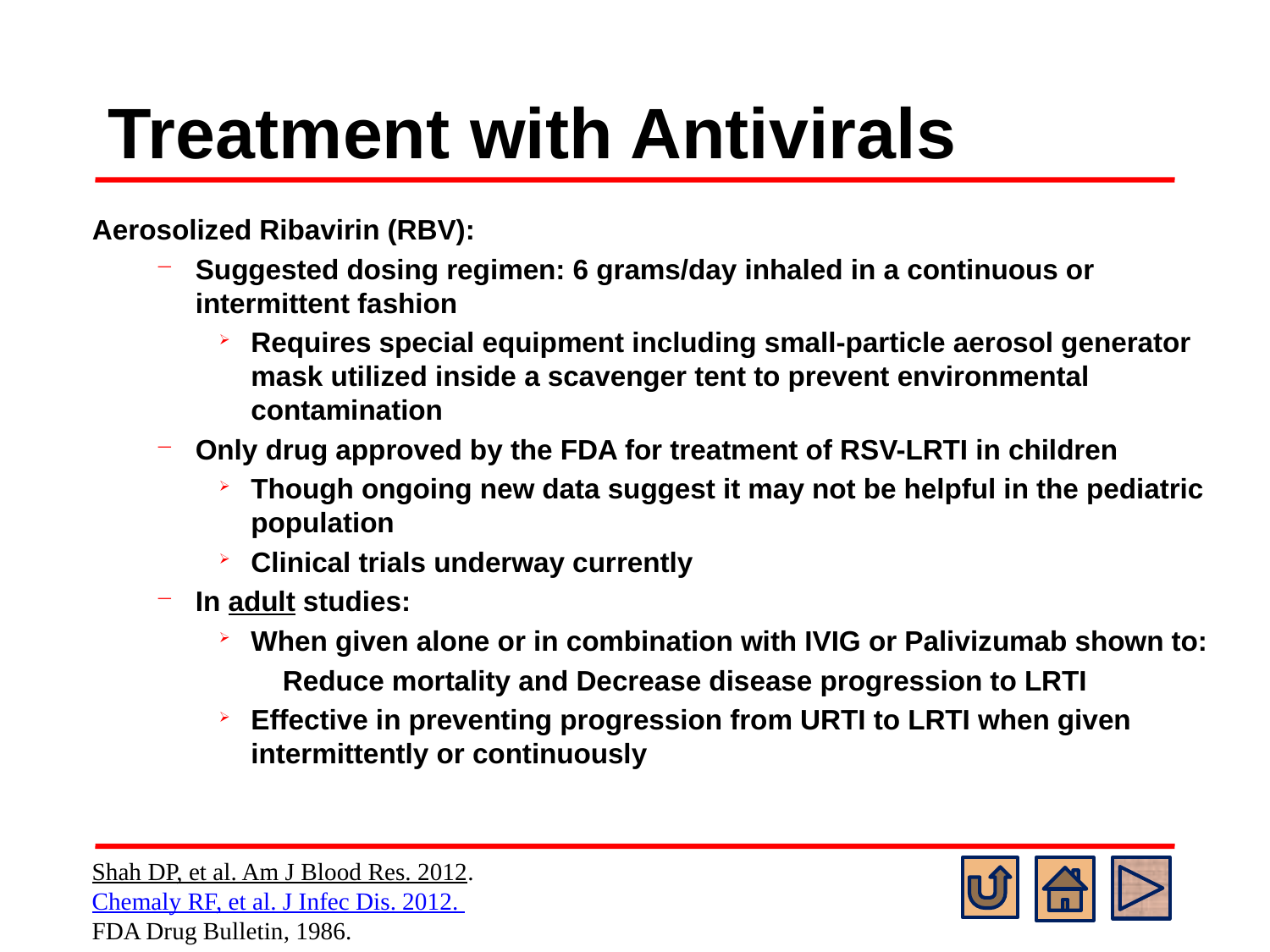

# Treatment with Antivirals
Aerosolized Ribavirin (RBV):
Suggested dosing regimen: 6 grams/day inhaled in a continuous or intermittent fashion
Requires special equipment including small-particle aerosol generator mask utilized inside a scavenger tent to prevent environmental contamination
Only drug approved by the FDA for treatment of RSV-LRTI in children
Though ongoing new data suggest it may not be helpful in the pediatric population
Clinical trials underway currently
In adult studies:
When given alone or in combination with IVIG or Palivizumab shown to:
Reduce mortality and Decrease disease progression to LRTI
Effective in preventing progression from URTI to LRTI when given intermittently or continuously

Shah DP, et al. Am J Blood Res. 2012.
Chemaly RF, et al. J Infec Dis. 2012.
FDA Drug Bulletin, 1986.